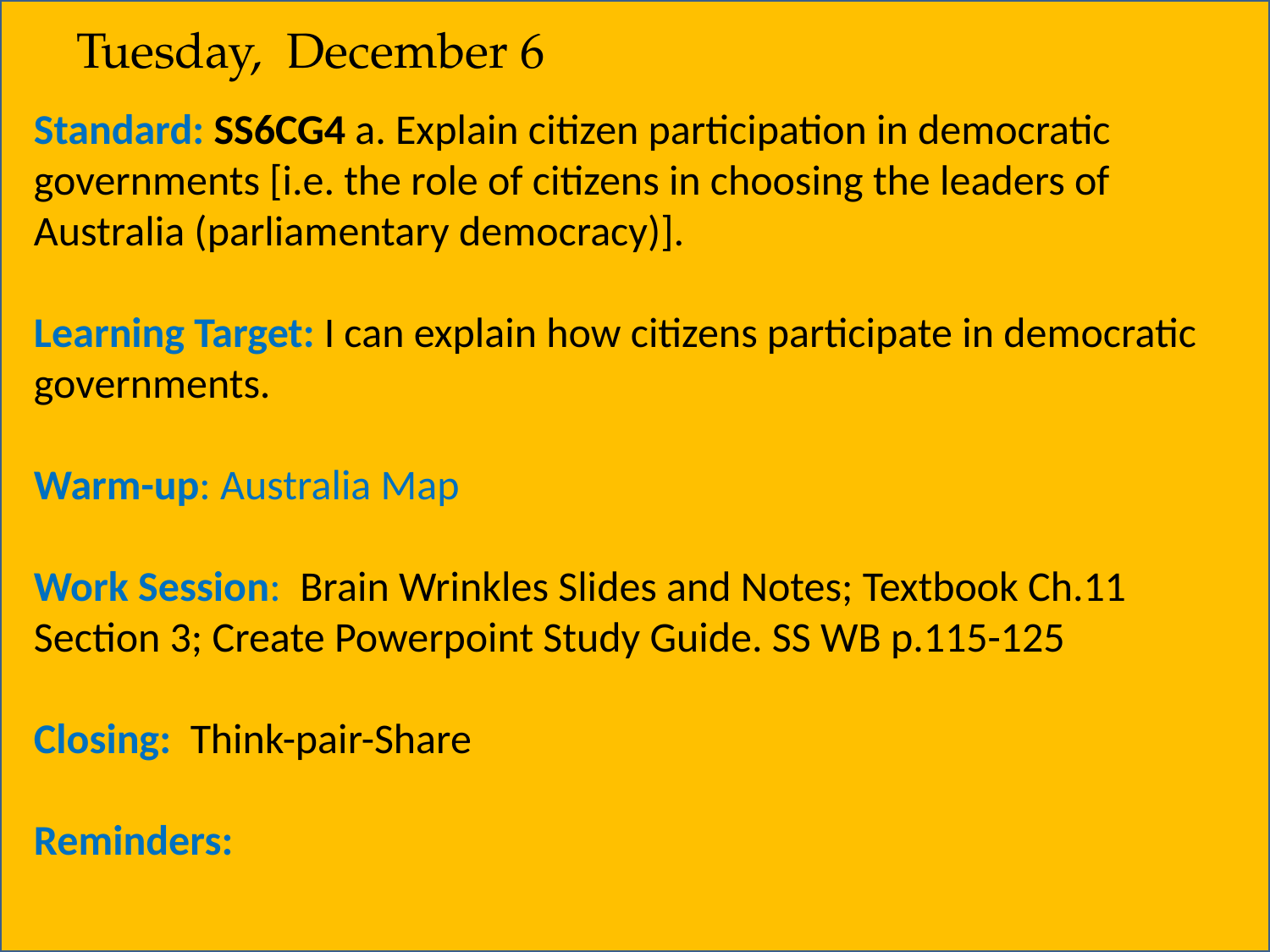

Tuesday,  December 6
Standard: SS6CG4 a. Explain citizen participation in democratic governments [i.e. the role of citizens in choosing the leaders of Australia (parliamentary democracy)].

Learning Target: I can explain how citizens participate in democratic governments.

Warm-up: Australia Map

Work Session:  Brain Wrinkles Slides and Notes; Textbook Ch.11 Section 3; Create Powerpoint Study Guide. SS WB p.115-125

Closing:  Think-pair-Share

Reminders: